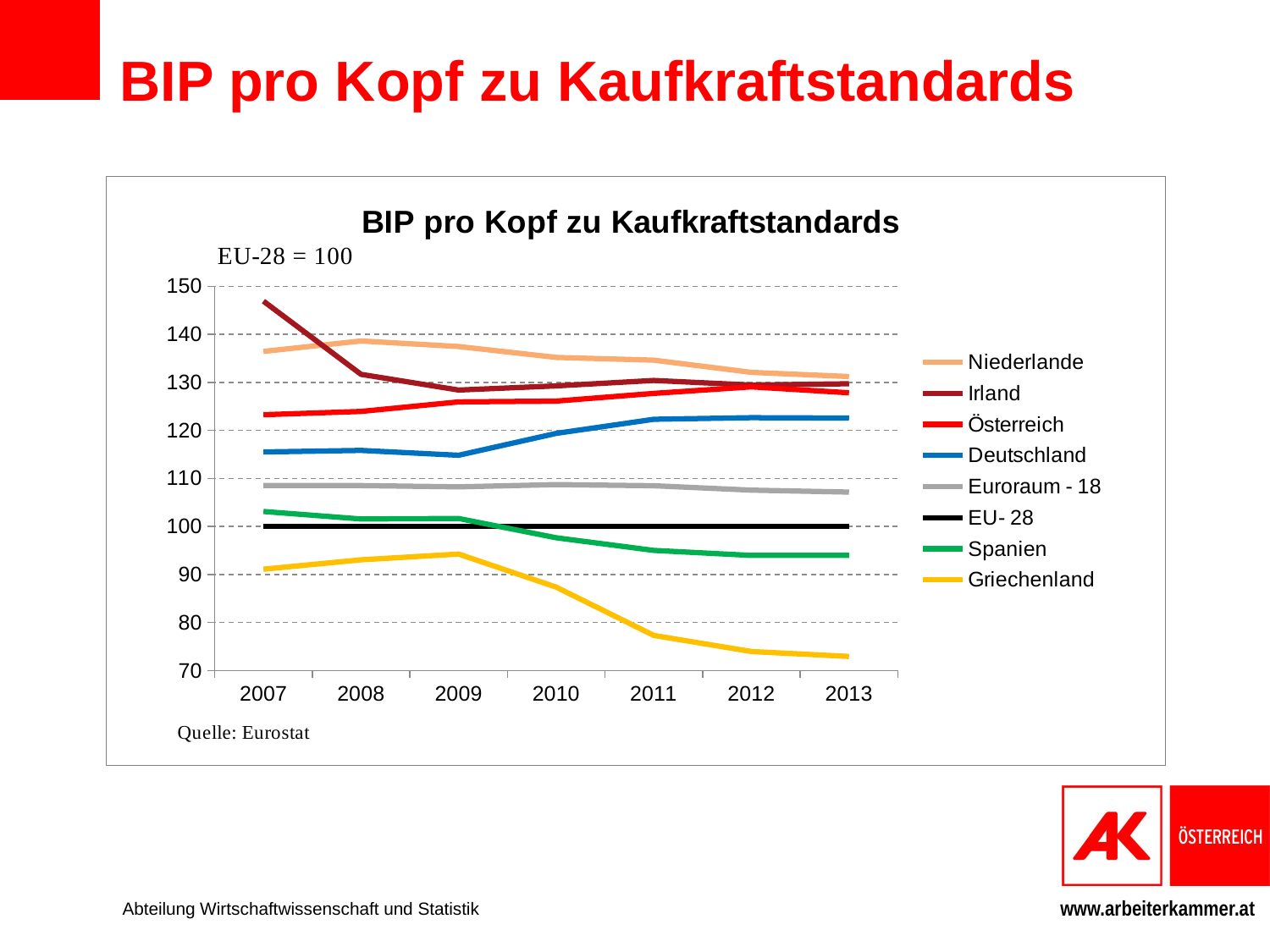

# BIP pro Kopf zu Kaufkraftstandards

### Chart: BIP pro Kopf zu Kaufkraftstandards

| Category | Niederlande | Irland | Österreich | Deutschland | Euroraum - 18 | EU- 28 | Spanien | Griechenland |
|---|---|---|---|---|---|---|---|---|
| 2007 | 136.43410852713177 | 146.89922480620154 | 123.25581395348837 | 115.50387596899225 | 108.52713178294573 | 100.0 | 103.10077519379846 | 91.08527131782945 |
| 2008 | 138.6100386100386 | 131.66023166023166 | 123.93822393822394 | 115.83011583011583 | 108.4942084942085 | 100.0 | 101.54440154440154 | 93.05019305019304 |
| 2009 | 137.4485596707819 | 128.39506172839506 | 125.92592592592592 | 114.81481481481481 | 108.23045267489712 | 100.0 | 101.64609053497942 | 94.23868312757202 |
| 2010 | 135.17786561264822 | 129.2490118577075 | 126.08695652173913 | 119.36758893280633 | 108.69565217391305 | 100.0 | 97.62845849802372 | 87.35177865612648 |
| 2011 | 134.6153846153846 | 130.3846153846154 | 127.6923076923077 | 122.3076923076923 | 108.46153846153847 | 100.0 | 95.0 | 77.3076923076923 |
| 2012 | 132.0754716981132 | 129.43396226415095 | 129.0566037735849 | 122.64150943396227 | 107.54716981132076 | 100.0 | 93.9622641509434 | 73.9622641509434 |
| 2013 | 131.203007518797 | 129.69924812030075 | 127.81954887218045 | 122.55639097744361 | 107.14285714285714 | 100.0 | 93.98496240601504 | 72.93233082706767 |
Abteilung Wirtschaftwissenschaft und Statistik